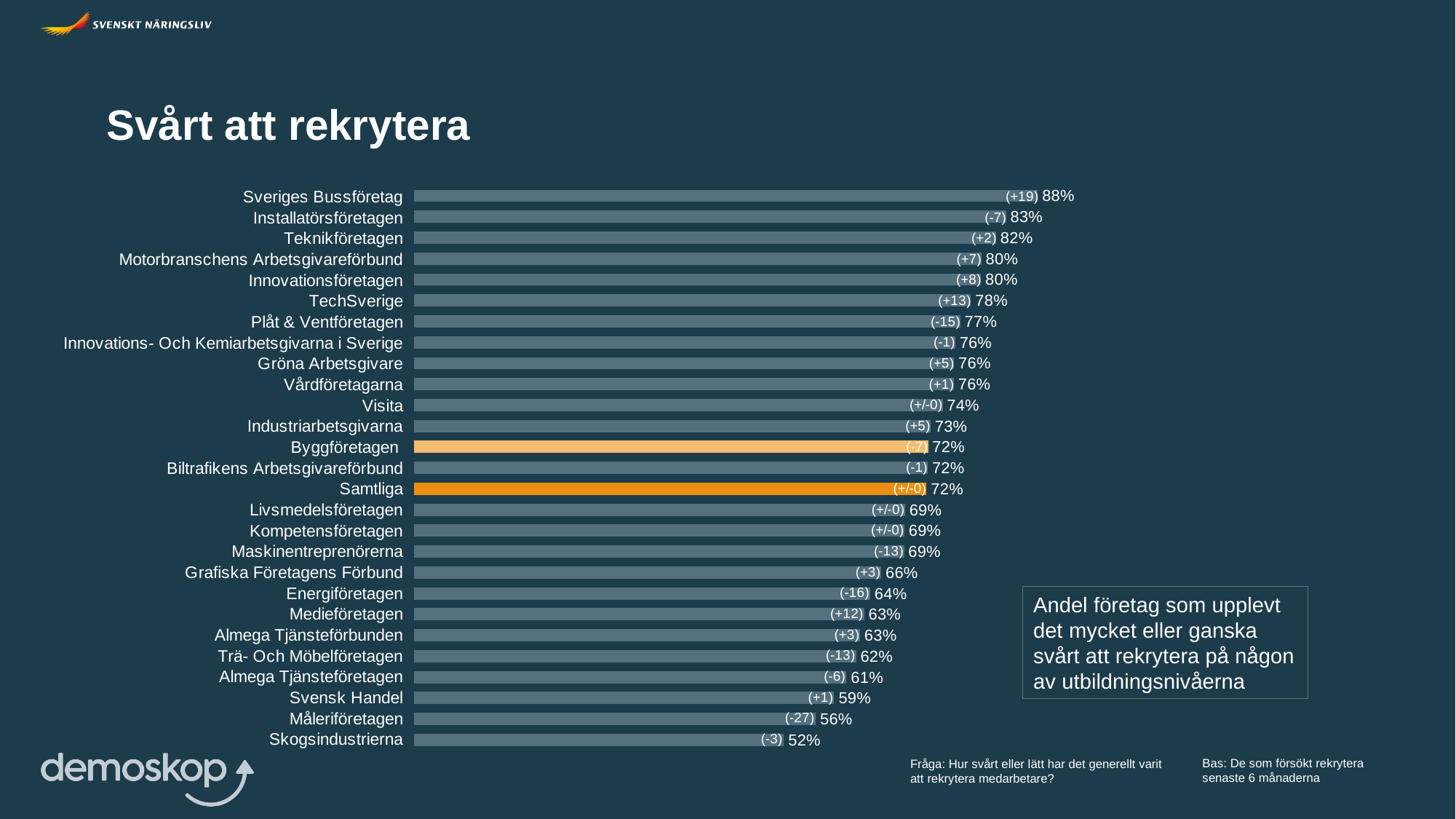

Svårt att rekrytera

### Chart

| Category | Andel företetag som försökt  rekrytera senaste 6 månaderna |
|---|---|
| Sveriges Bussföretag | 87.659 |
| Installatörsföretagen | 83.1756 |
| Teknikföretagen | 81.8001 |
| Motorbranschens Arbetsgivareförbund | 79.7087 |
| Innovationsföretagen | 79.6654 |
| TechSverige | 78.25 |
| Plåt & Ventföretagen | 76.7498 |
| Innovations- Och Kemiarbetsgivarna i Sverige | 76.0387 |
| Gröna Arbetsgivare | 75.8748 |
| Vårdföretagarna | 75.8571 |
| Visita | 74.2782 |
| Industriarbetsgivarna | 72.5783 |
| Byggföretagen  | 72.2265 |
| Biltrafikens Arbetsgivareförbund | 72.1871 |
| Samtliga | 72.009 |
| Livsmedelsföretagen | 68.9912 |
| Kompetensföretagen | 68.9079 |
| Maskinentreprenörerna | 68.8513 |
| Grafiska Företagens Förbund | 65.6351 |
| Energiföretagen | 64.076 |
| Medieföretagen | 63.2329 |
| Almega Tjänsteförbunden | 62.6742 |
| Trä- Och Möbelföretagen | 62.1164 |
| Almega Tjänsteföretagen | 60.7538 |
| Svensk Handel | 59.0283 |
| Måleriföretagen | 56.4302 |
| Skogsindustrierna | 51.9703 |

### Chart

| Category | Andel företetag som försökt  rekrytera senaste 6 månaderna |
|---|---|
| Skogsindustrierna | 51.9703 |
| Måleriföretagen | 56.4302 |
| Svensk Handel | 59.0283 |
| Almega Tjänsteföretagen | 60.7538 |
| Trä- Och Möbelföretagen | 62.1164 |
| Almega Tjänsteförbunden | 62.6742 |
| Medieföretagen | 63.2329 |
| Energiföretagens Arbetsgivareförening | 64.076 |
| Grafiska Företagens Förbund | 65.6351 |
| Maskinentreprenörerna | 68.8513 |
| Kompetensföretagen | 68.9079 |
| Livsmedelsföretagen | 68.9912 |
| Samtliga | 72.009 |
| Biltrafikens Arbetsgivareförbund | 72.1871 |
| Byggföretagen  | 72.2265 |
| Industriarbetsgivarna | 72.5783 |
| Visita | 74.2782 |
| Vårdföretagarna | 75.8571 |
| Gröna Arbetsgivare | 75.8748 |
| Innovations- Och Kemiarbetsgivarna I Sve | 76.0387 |
| Plåt & Ventföretagen | 76.7498 |
| TechSverige | 78.25 |
| Innovationsföretagen | 79.6654 |
| Motorbranschens Arbetsgivareförbund | 79.7087 |
| Teknikföretagen | 81.8001 |
| Installatörsföretagen | 83.1756 |
| Sveriges Bussföretag | 87.659 |
Andel företag som upplevt det mycket eller ganska svårt att rekrytera på någon av utbildningsnivåerna
Bas: De som försökt rekrytera senaste 6 månaderna
Fråga: Hur svårt eller lätt har det generellt varit att rekrytera medarbetare?